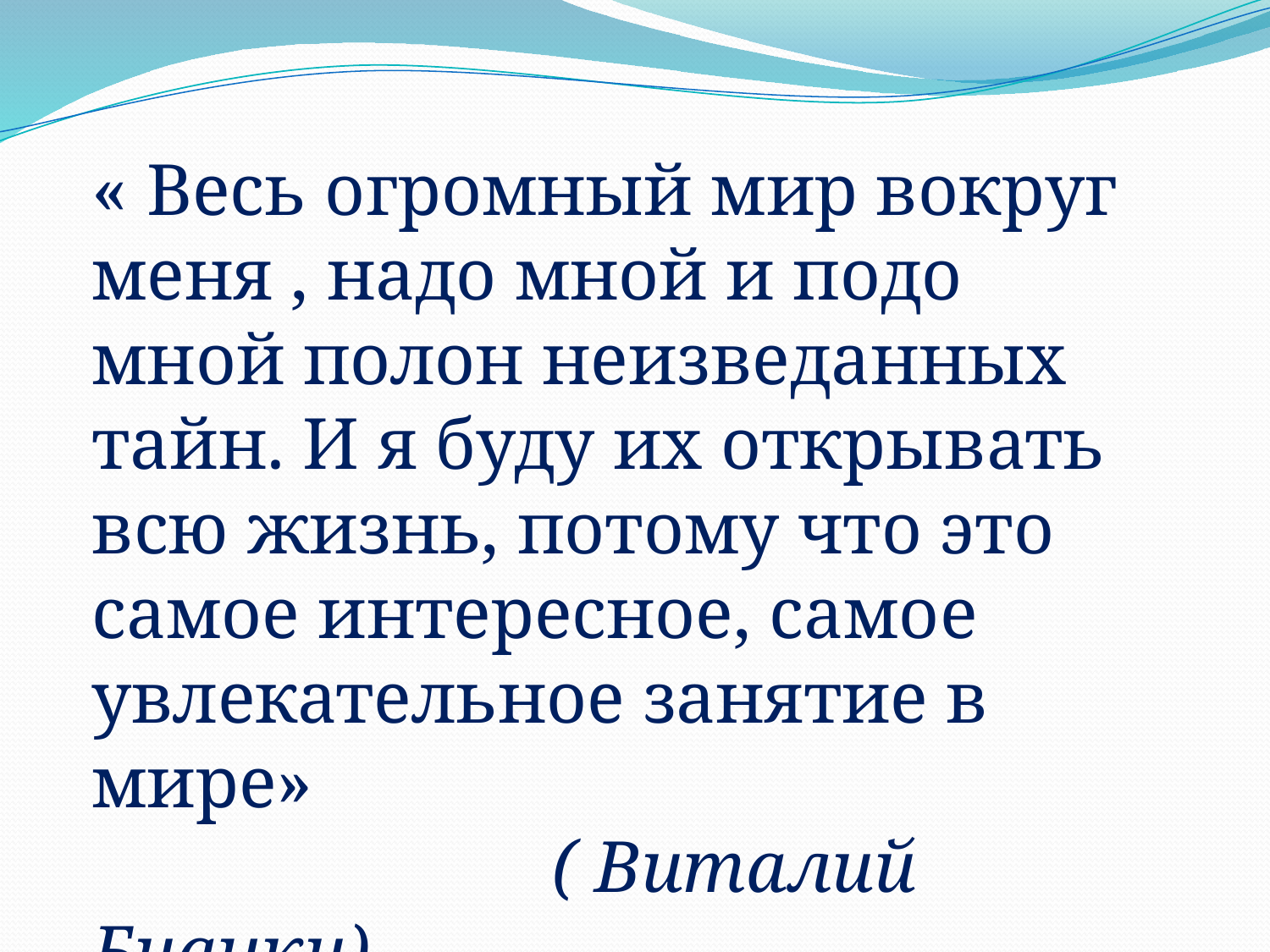

« Весь огромный мир вокруг  меня , надо мной и подо мной полон неизведанных тайн. И я буду их открывать всю жизнь, потому что это самое интересное, самое увлекательное занятие в мире»
                         ( Виталий Бианки)